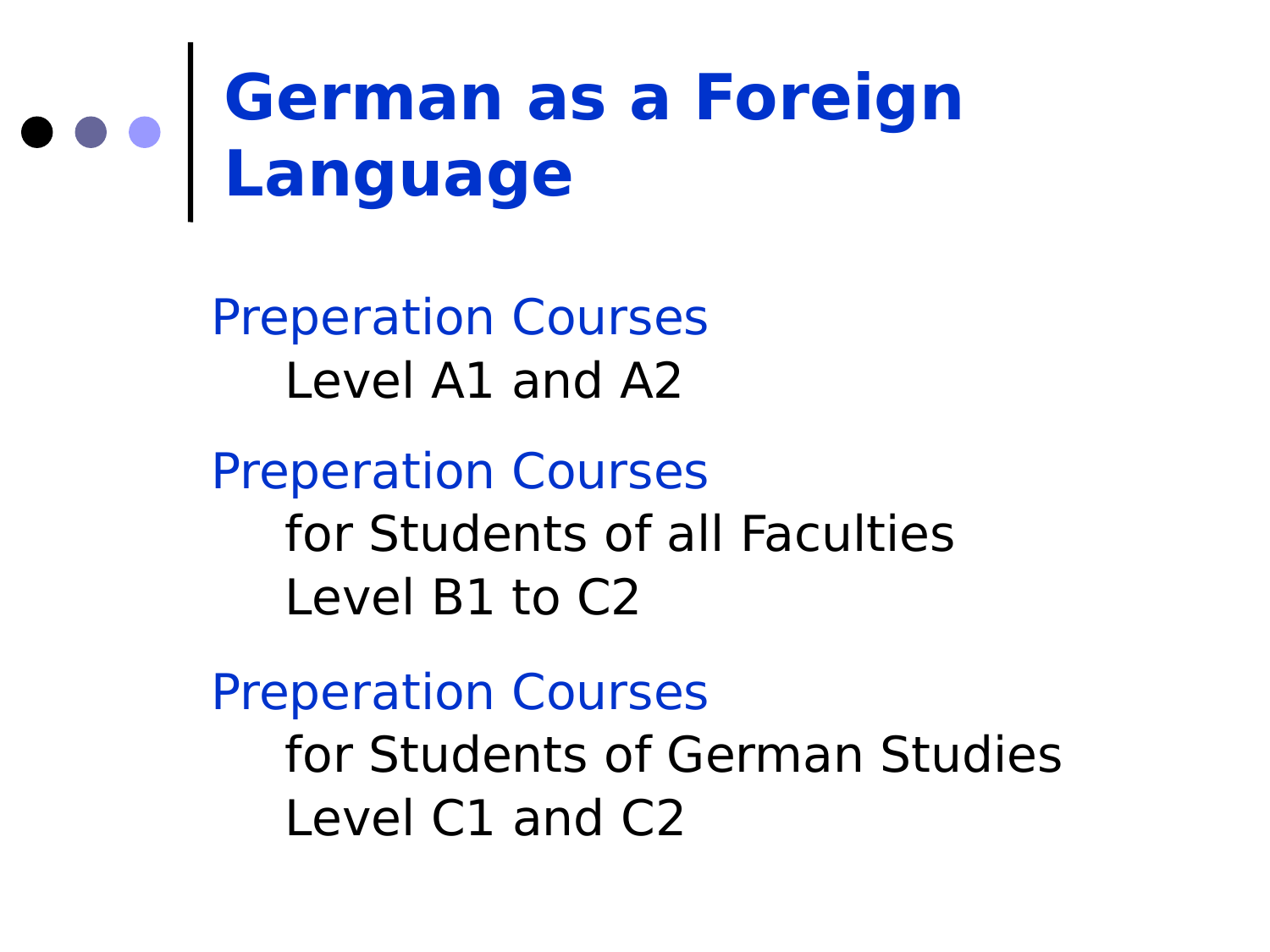

# German as a Foreign Language
Preperation Courses
	Level A1 and A2

Preperation Courses
	for Students of all Faculties
	Level B1 to C2

Preperation Courses
	for Students of German Studies
	Level C1 and C2